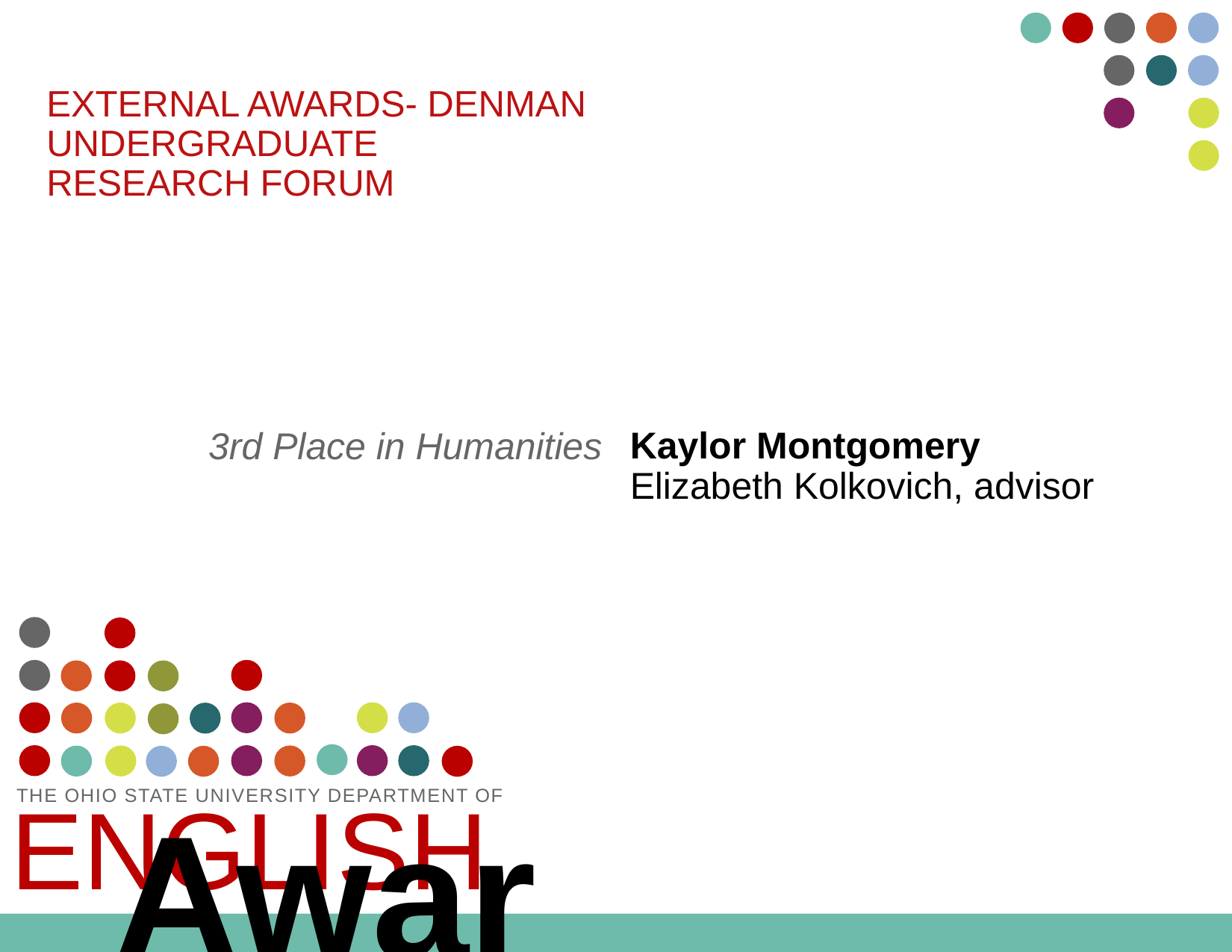

# External awards- Denman Undergraduate Research Forum
Kaylor Montgomery
Elizabeth Kolkovich, advisor
3rd Place in Humanities